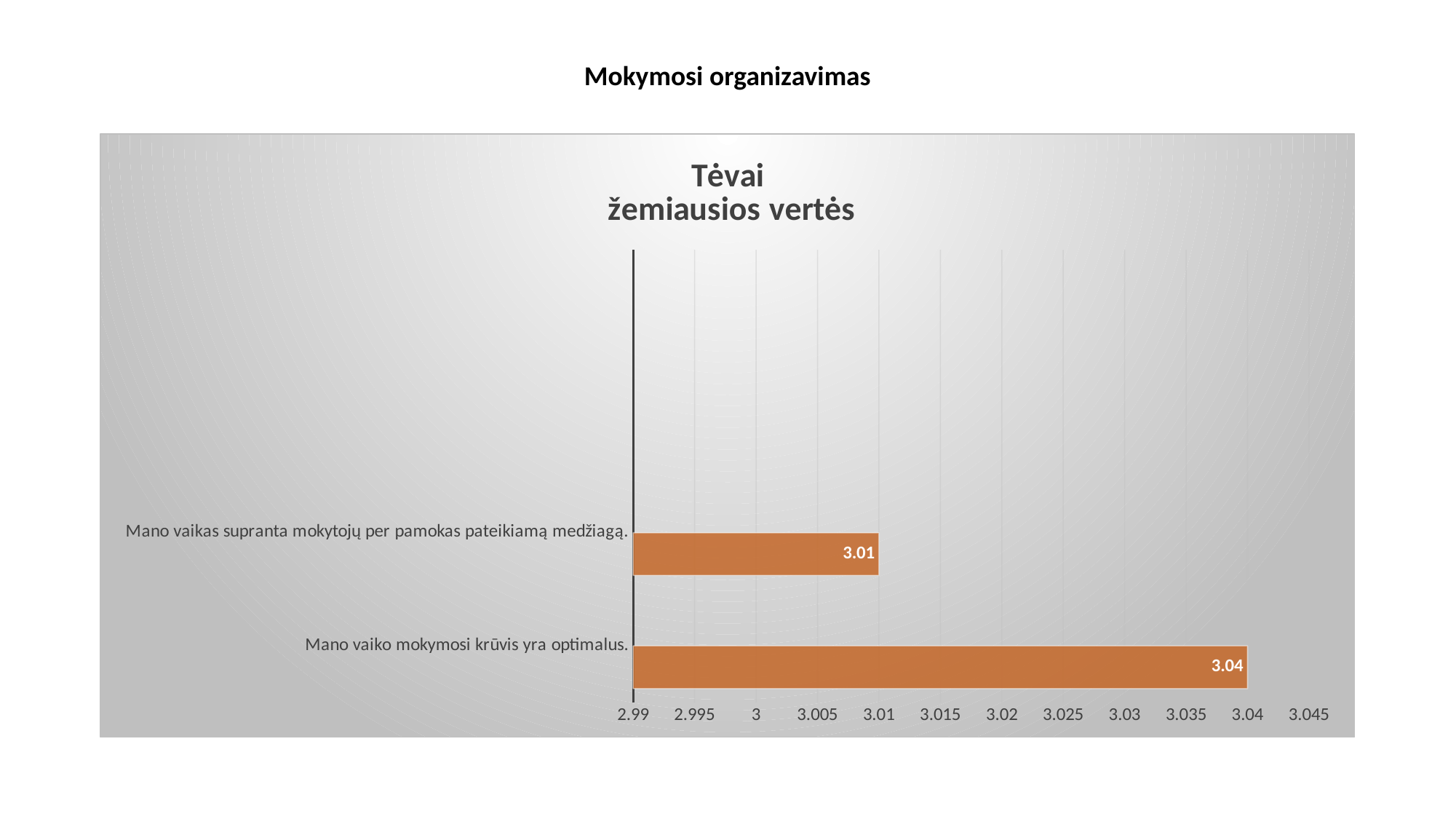

# Mokymosi organizavimas

### Chart: Tėvai
 žemiausios vertės

| Category | 1 seka | 2 seka |
|---|---|---|
| Mano vaiko mokymosi krūvis yra optimalus. | 3.04 | None |
| Mano vaikas supranta mokytojų per pamokas pateikiamą medžiagą. | 3.01 | None |